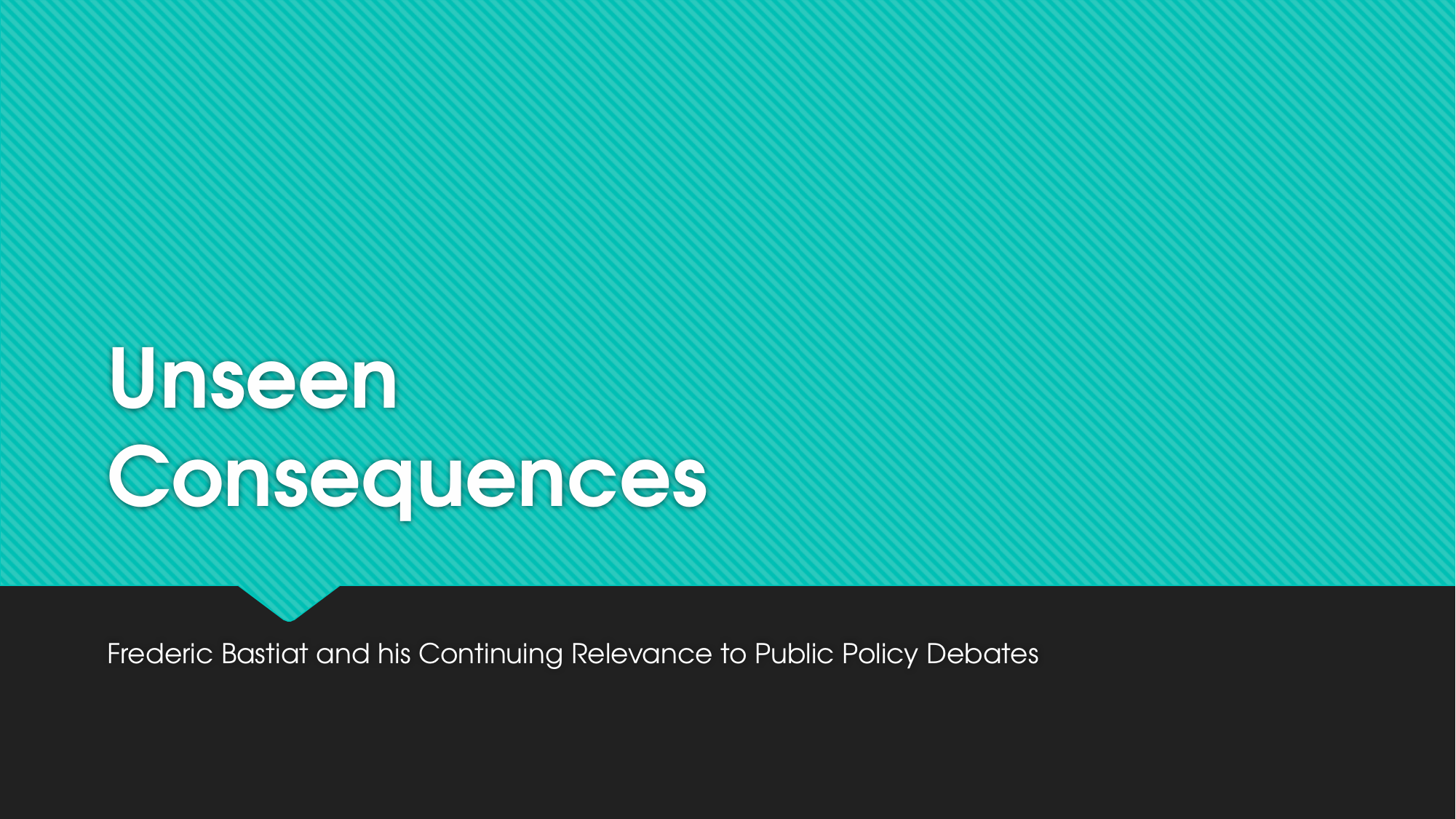

# Unseen Consequences
Frederic Bastiat and his Continuing Relevance to Public Policy Debates